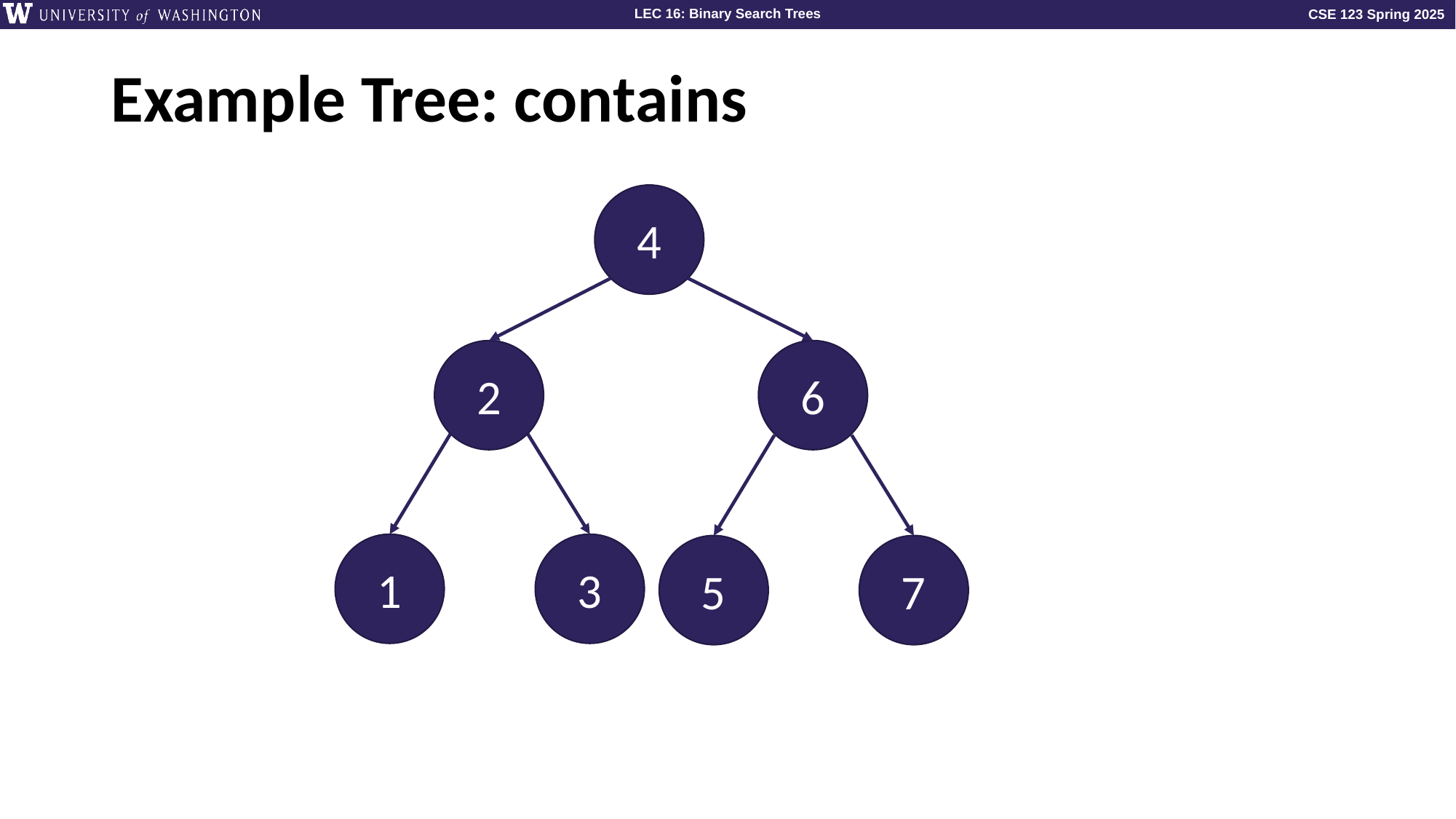

# Example Tree: contains
4
2
6
1
3
5
7